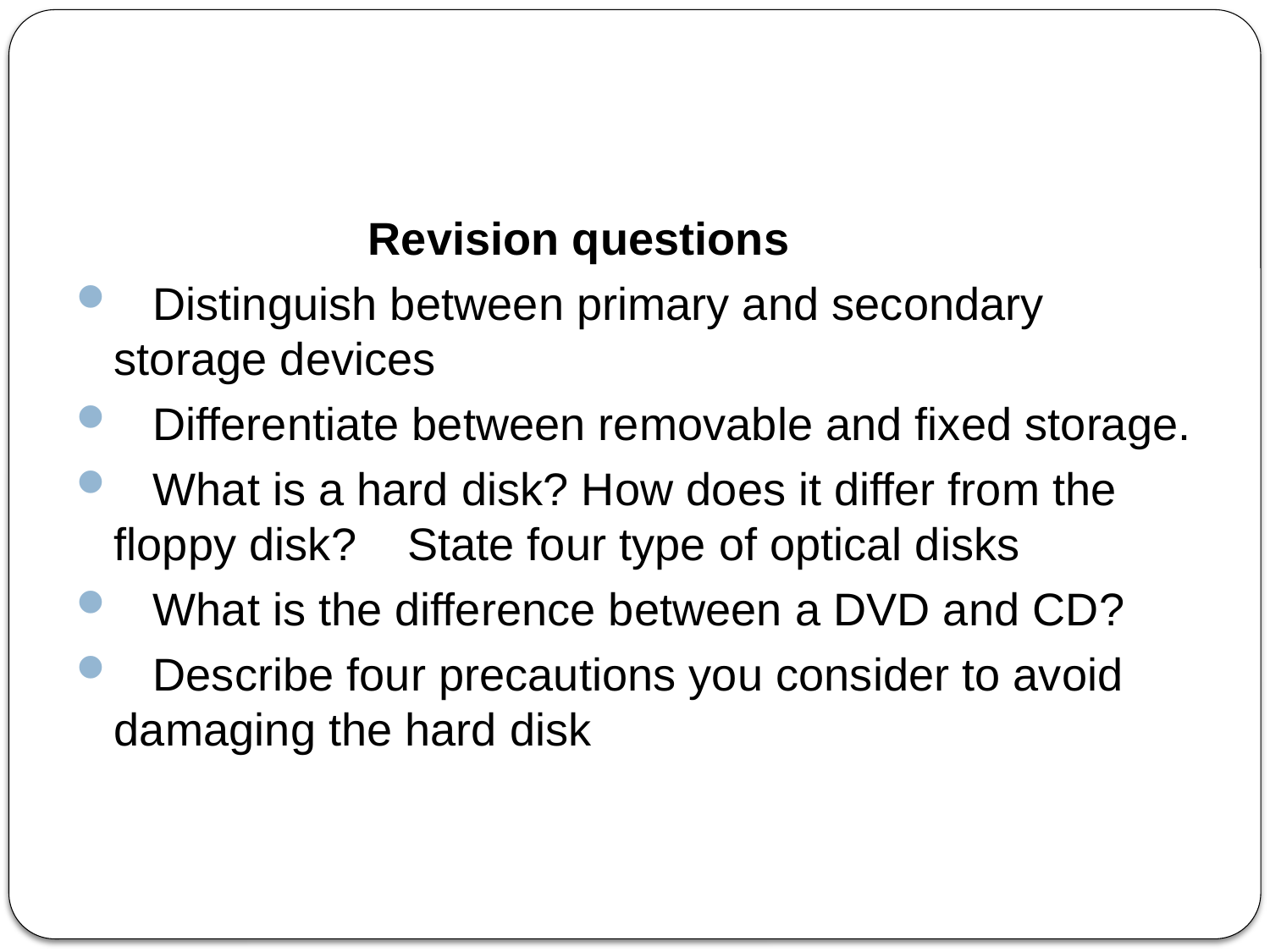

Revision questions
   Distinguish between primary and secondary storage devices
   Differentiate between removable and fixed storage.
   What is a hard disk? How does it differ from the floppy disk?    State four type of optical disks
   What is the difference between a DVD and CD?
   Describe four precautions you consider to avoid damaging the hard disk